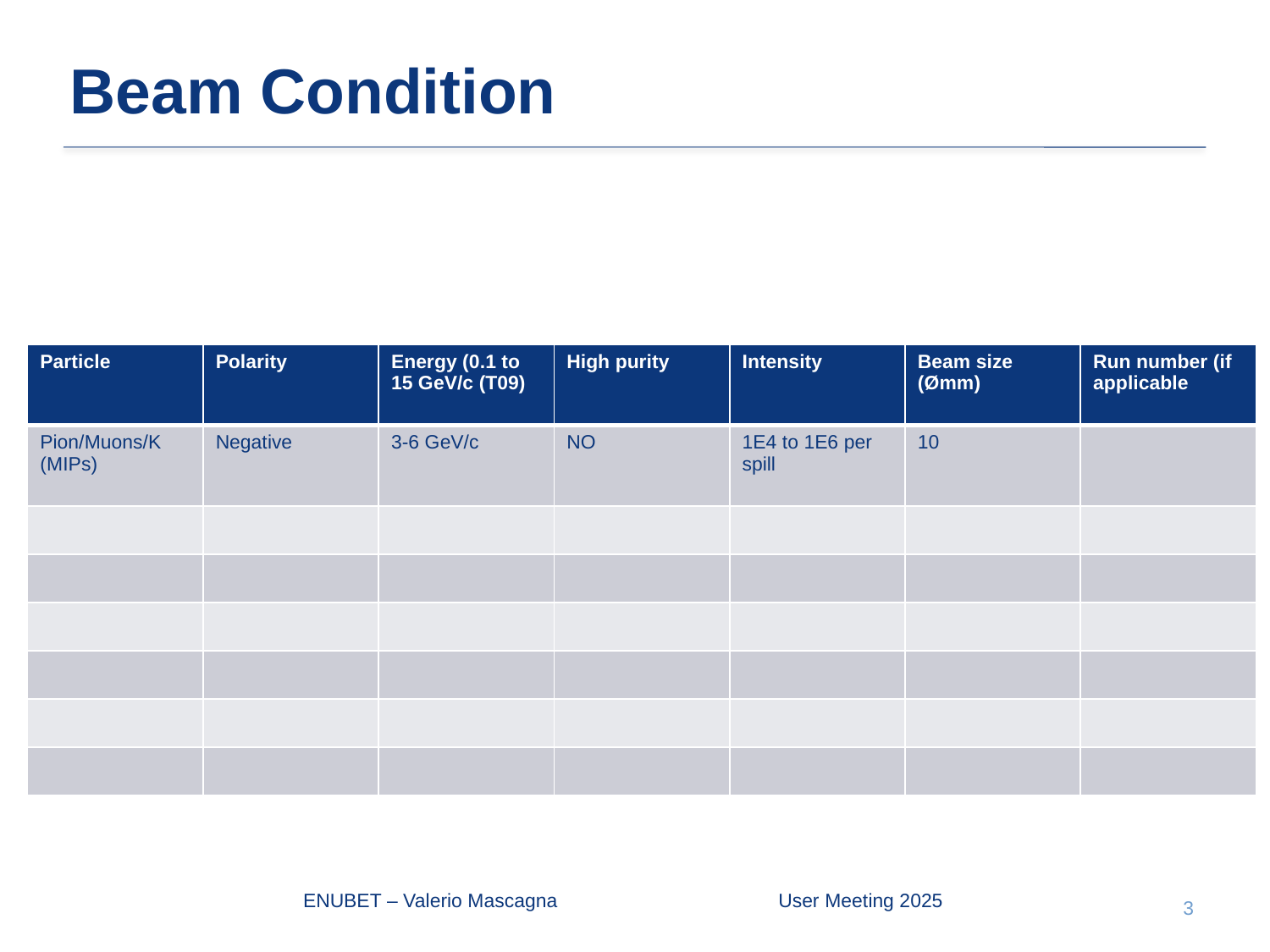

Beam Condition
| Particle | Polarity | Energy (0.1 to 15 GeV/c (T09) | High purity | Intensity | Beam size (Ømm) | Run number (if applicable |
| --- | --- | --- | --- | --- | --- | --- |
| Pion/Muons/K (MIPs) | Negative | 3-6 GeV/c | NO | 1E4 to 1E6 per spill | 10 |  |
|  |  |  |  |  |  |  |
|  |  |  |  |  |  |  |
|  |  |  |  |  |  |  |
|  |  |  |  |  |  |  |
|  |  |  |  |  |  |  |
|  |  |  |  |  |  |  |
ENUBET – Valerio Mascagna
User Meeting 2025
3